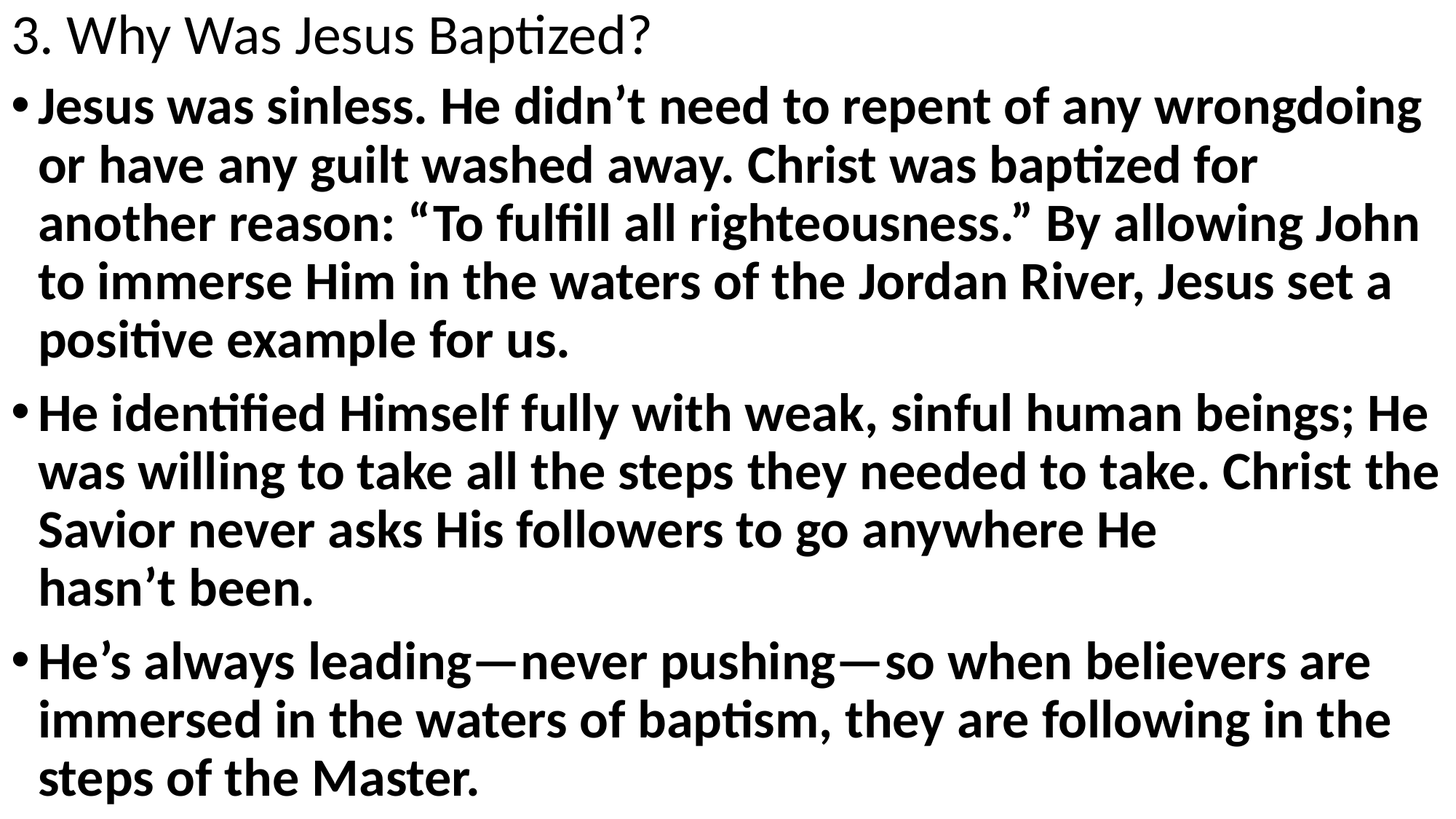

# 3. Why Was Jesus Baptized?
Jesus was sinless. He didn’t need to repent of any wrongdoing or have any guilt washed away. Christ was baptized for another reason: “To fulfill all righteousness.” By allowing John to immerse Him in the waters of the Jordan River, Jesus set a positive example for us.
He identified Himself fully with weak, sinful human beings; He was willing to take all the steps they needed to take. Christ the Savior never asks His followers to go anywhere He hasn’t been.
He’s always leading—never pushing—so when believers are immersed in the waters of baptism, they are following in the steps of the Master.